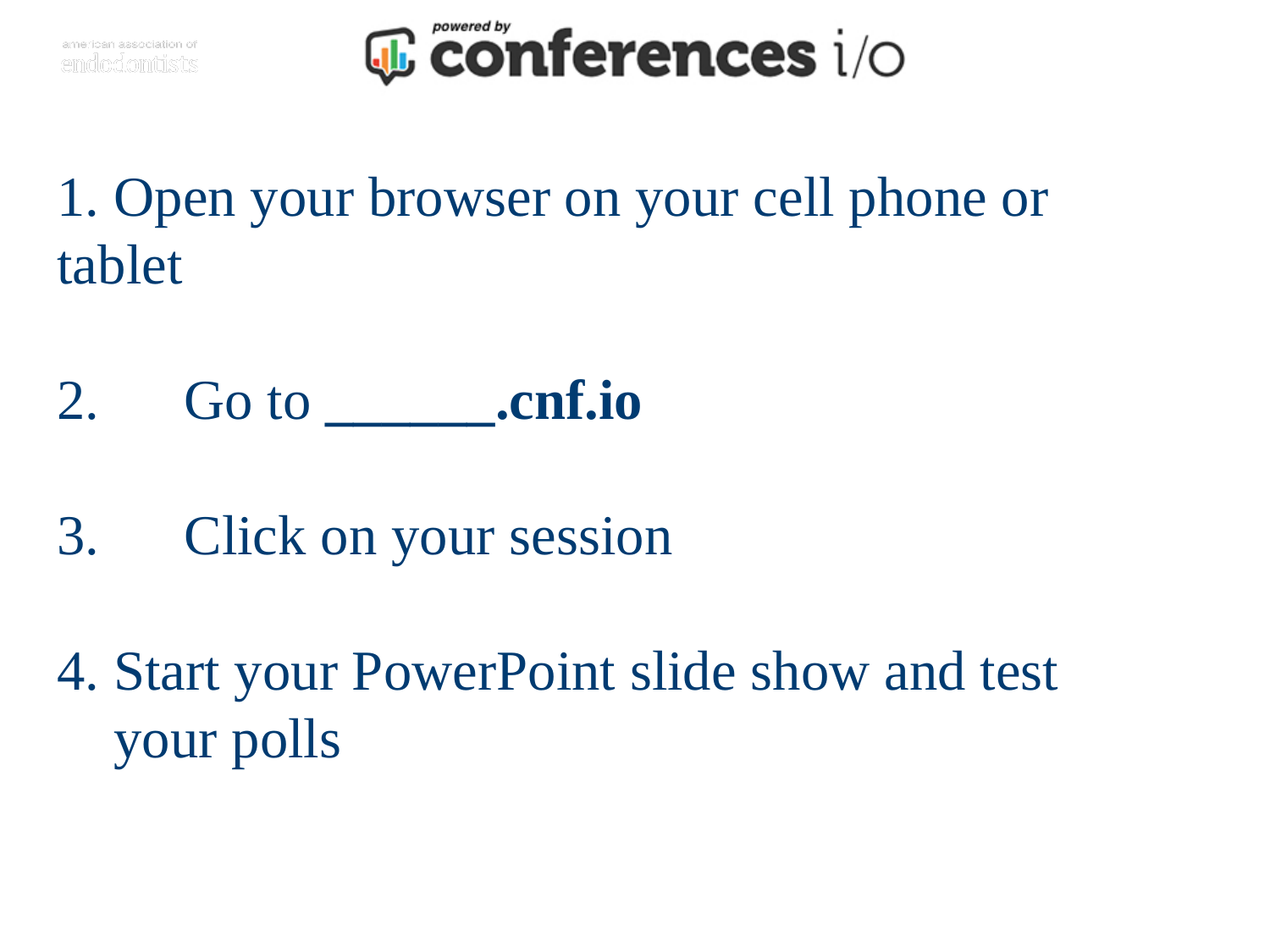

# 1. Open your browser on your cell phone or tablet 2.	Go to ______.cnf.io 3.	Click on your session 4. Start your PowerPoint slide show and test your polls